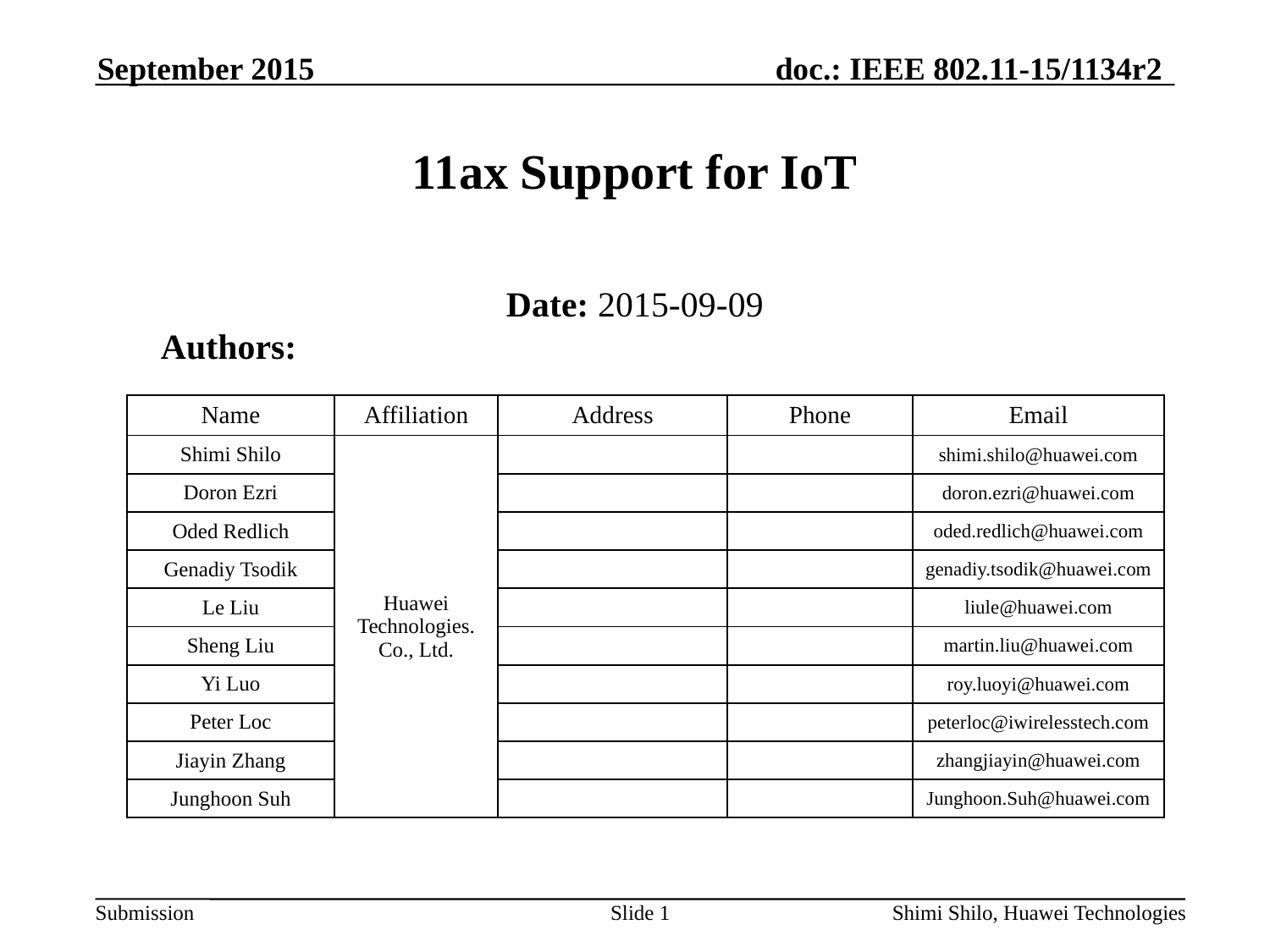

# 11ax Support for IoT
Date: 2015-09-09
Authors:
| Name | Affiliation | Address | Phone | Email |
| --- | --- | --- | --- | --- |
| Shimi Shilo | Huawei Technologies. Co., Ltd. |  |  | shimi.shilo@huawei.com |
| Doron Ezri |  |  |  | doron.ezri@huawei.com |
| Oded Redlich |  |  |  | oded.redlich@huawei.com |
| Genadiy Tsodik |  |  |  | genadiy.tsodik@huawei.com |
| Le Liu |  |  |  | liule@huawei.com |
| Sheng Liu |  |  |  | martin.liu@huawei.com |
| Yi Luo |  |  |  | roy.luoyi@huawei.com |
| Peter Loc |  |  |  | peterloc@iwirelesstech.com |
| Jiayin Zhang |  |  |  | zhangjiayin@huawei.com |
| Junghoon Suh |  |  |  | Junghoon.Suh@huawei.com |
Slide 1
Shimi Shilo, Huawei Technologies